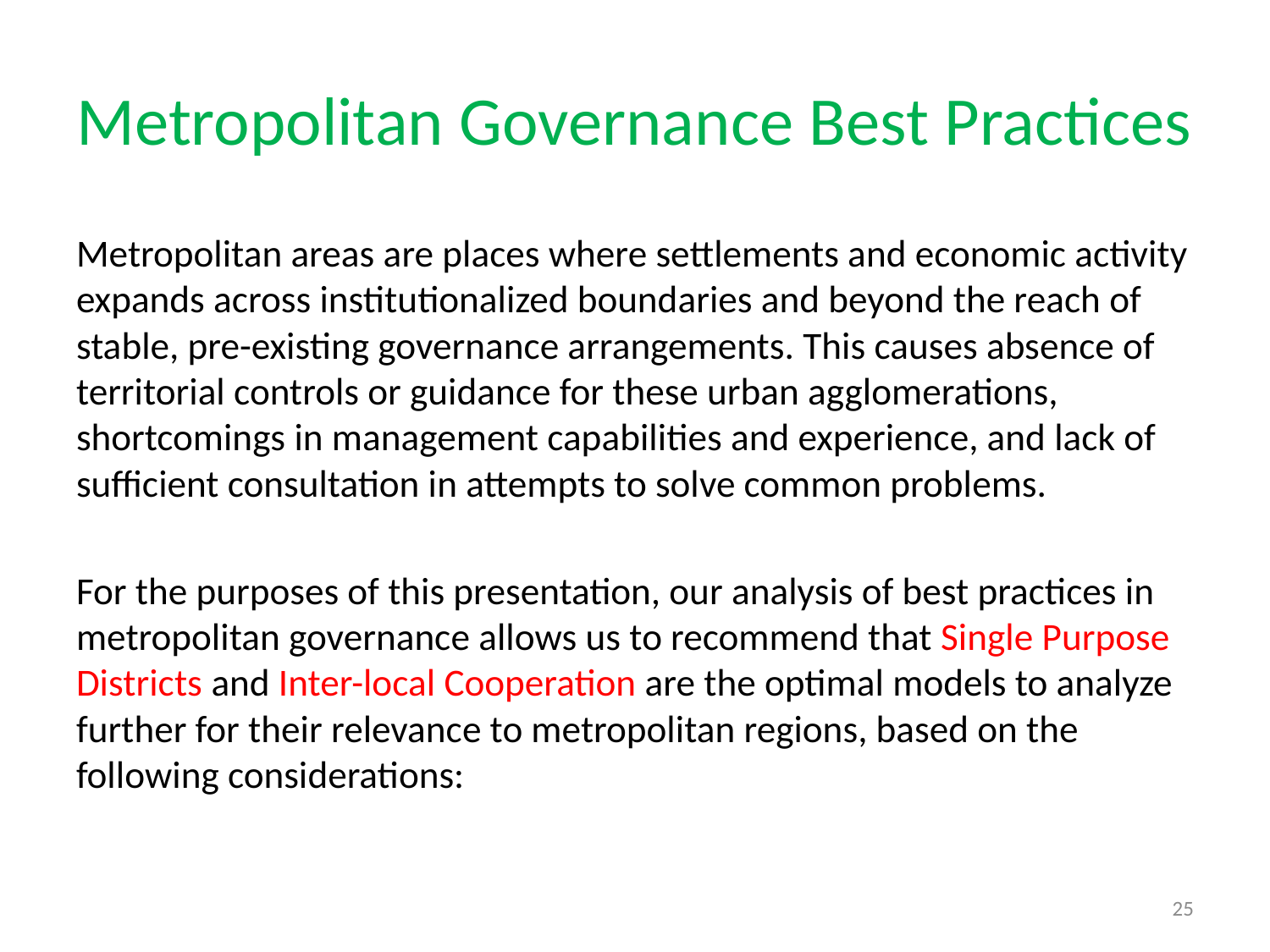

# Metropolitan Governance Best Practices
Metropolitan areas are places where settlements and economic activity expands across institutionalized boundaries and beyond the reach of stable, pre-existing governance arrangements. This causes absence of territorial controls or guidance for these urban agglomerations, shortcomings in management capabilities and experience, and lack of sufficient consultation in attempts to solve common problems.

For the purposes of this presentation, our analysis of best practices in metropolitan governance allows us to recommend that Single Purpose Districts and Inter-local Cooperation are the optimal models to analyze further for their relevance to metropolitan regions, based on the following considerations:
25